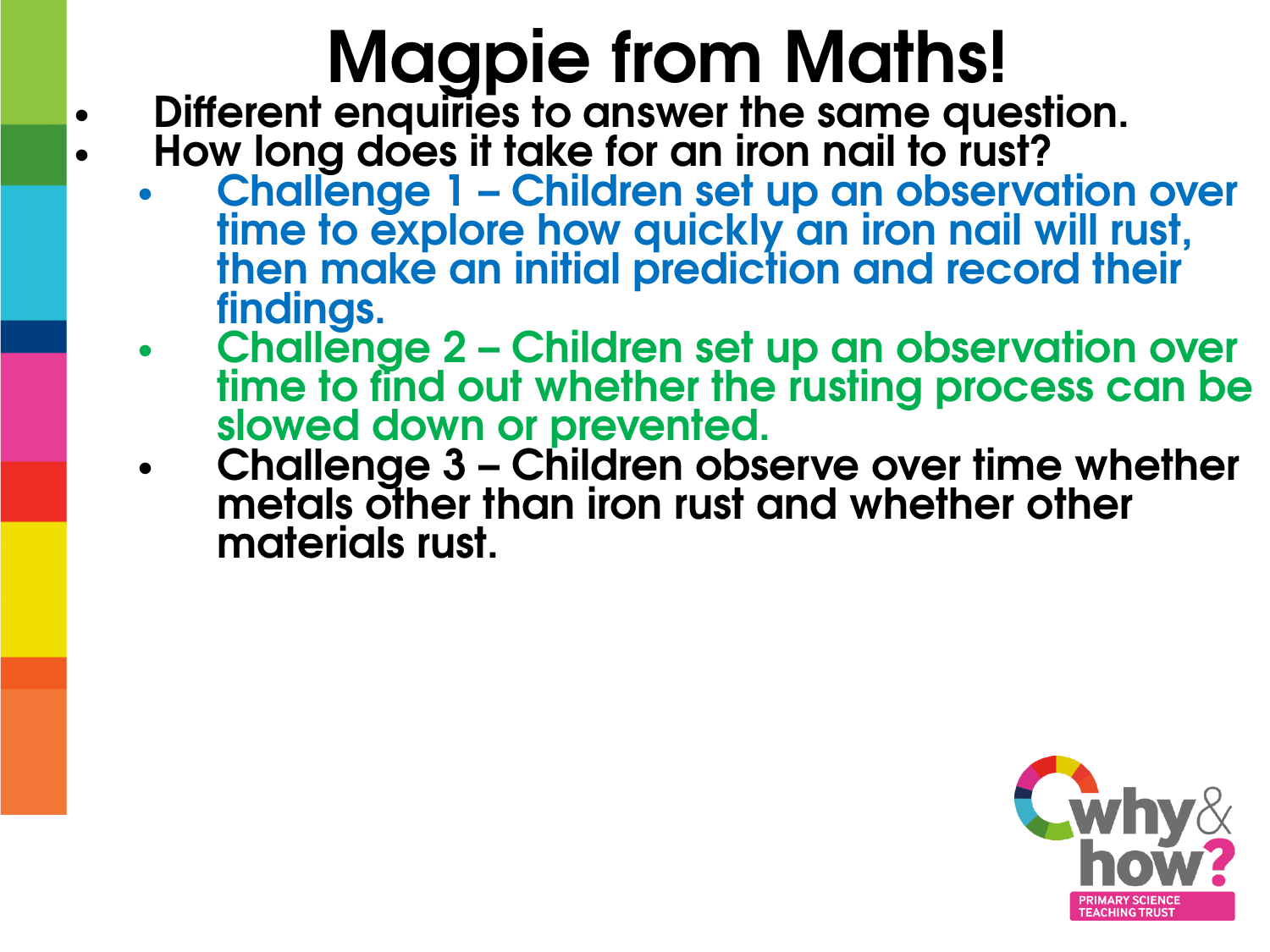

Magpie from Maths!
Different enquiries to answer the same question.
How long does it take for an iron nail to rust?
Challenge 1 – Children set up an observation over time to explore how quickly an iron nail will rust, then make an initial prediction and record their findings.
Challenge 2 – Children set up an observation over time to find out whether the rusting process can be slowed down or prevented.
Challenge 3 – Children observe over time whether metals other than iron rust and whether other materials rust.